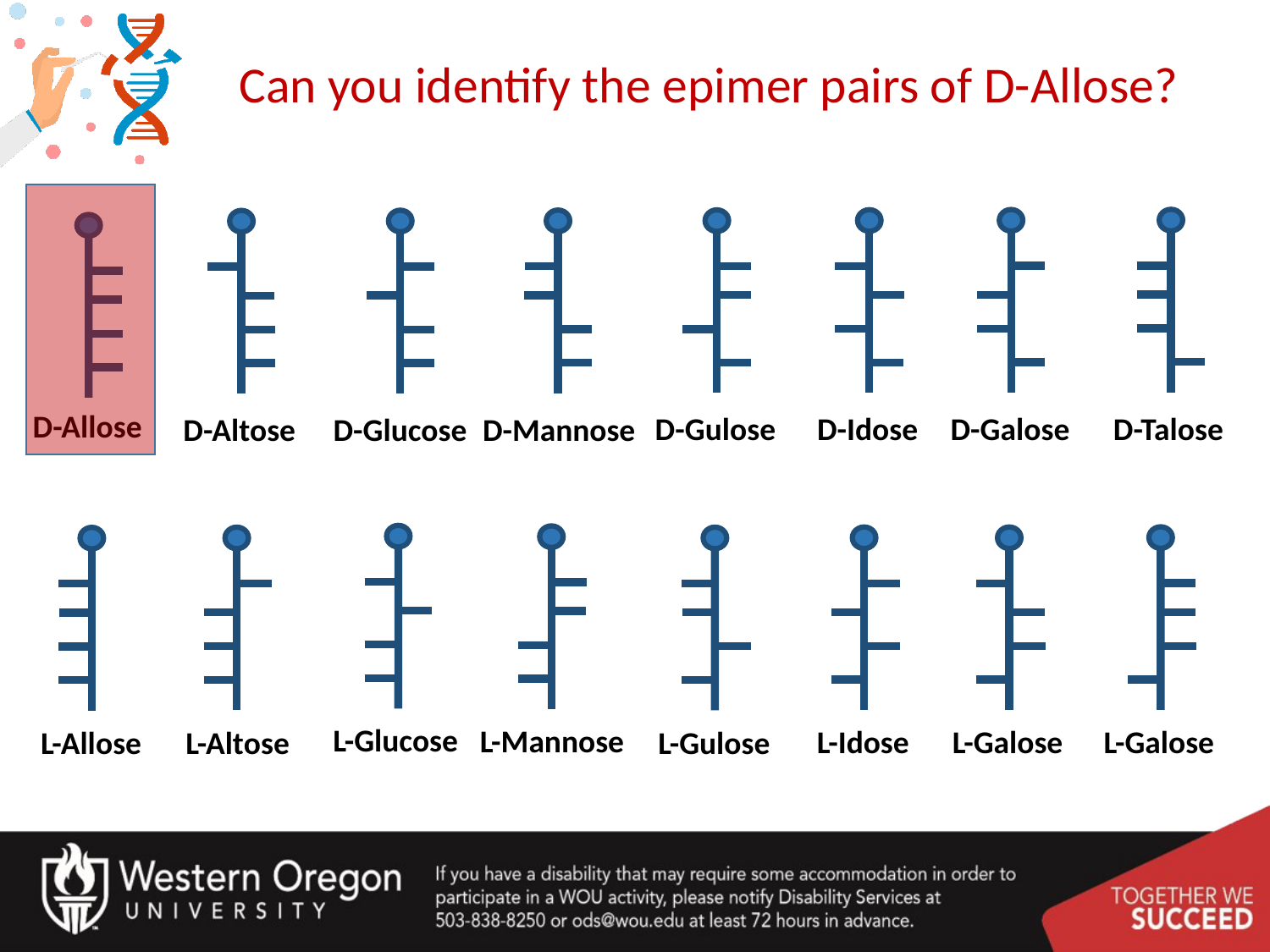

# Can you identify the epimer pairs of D-Allose?

D-Allose
D-Talose
D-Galose
D-Idose
D-Gulose
D-Mannose
D-Glucose
D-Altose

L-Glucose
L-Mannose
L-Galose
L-Idose
L-Galose
L-Altose
L-Gulose
L-Allose